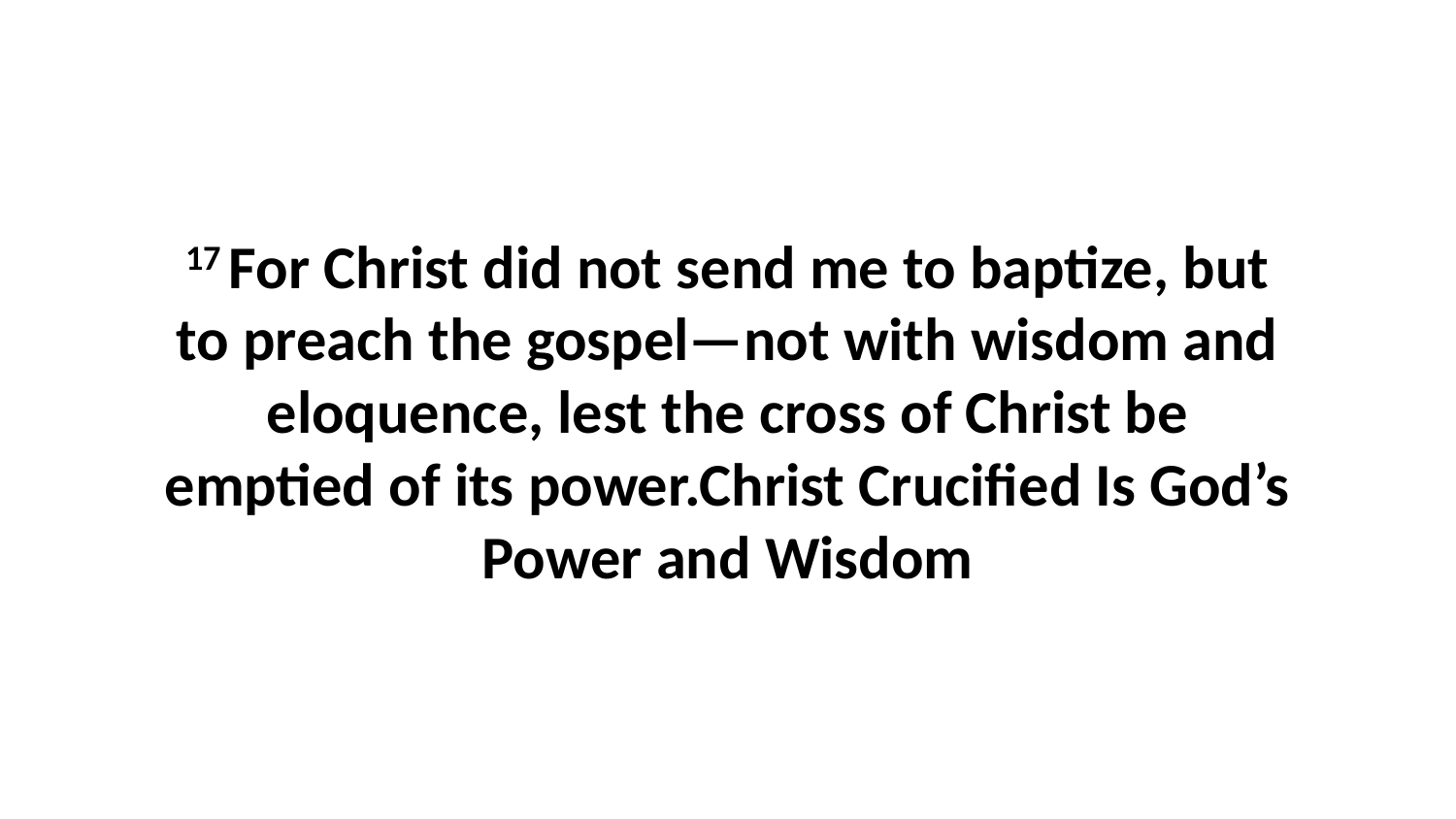

17 For Christ did not send me to baptize, but to preach the gospel—not with wisdom and eloquence, lest the cross of Christ be emptied of its power.Christ Crucified Is God’s Power and Wisdom